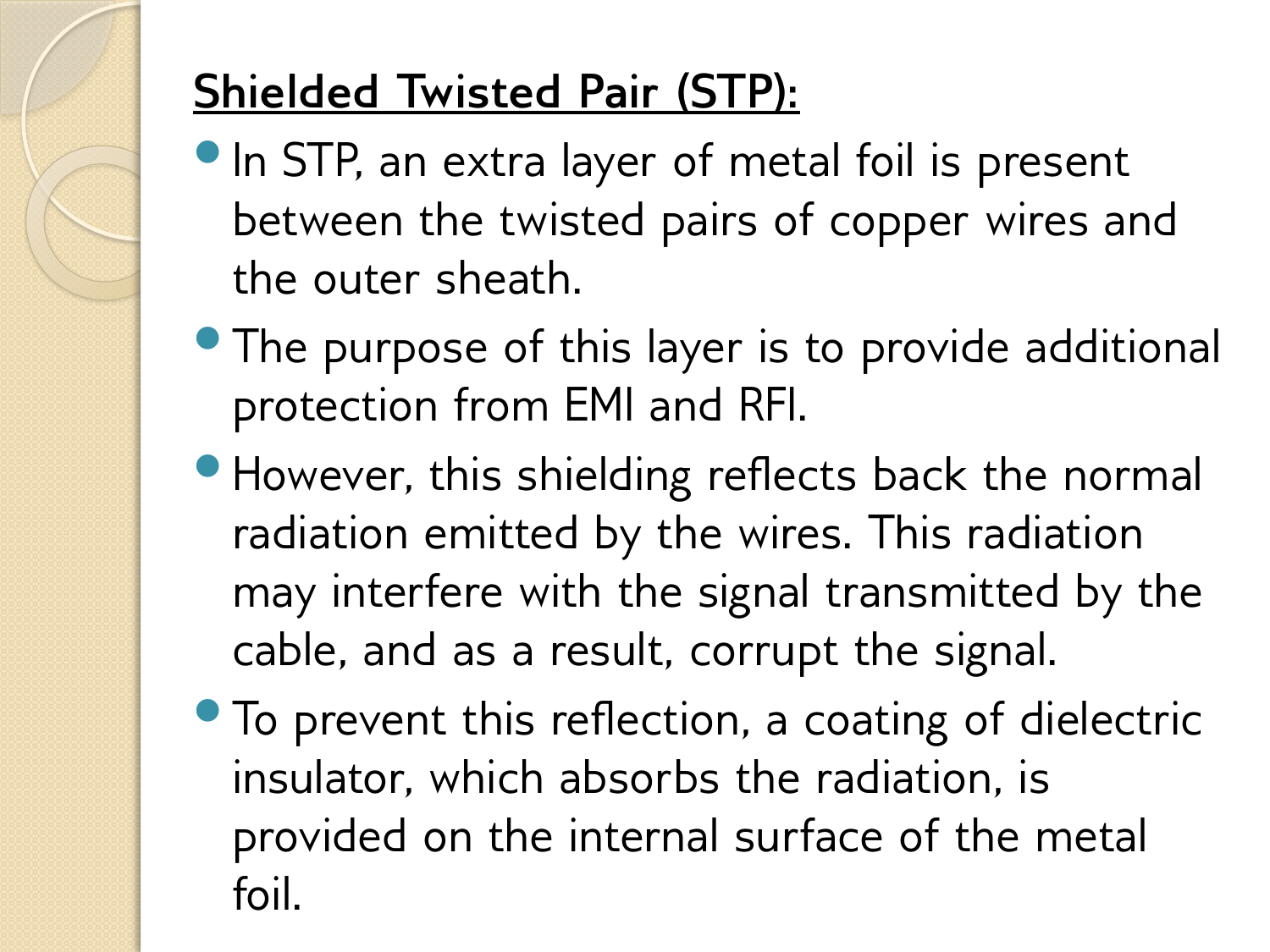

Shielded Twisted Pair (STP):
In STP, an extra layer of metal foil is present between the twisted pairs of copper wires and the outer sheath.
The purpose of this layer is to provide additional protection from EMI and RFI.
However, this shielding reflects back the normal radiation emitted by the wires. This radiation may interfere with the signal transmitted by the cable, and as a result, corrupt the signal.
To prevent this reflection, a coating of dielectric insulator, which absorbs the radiation, is provided on the internal surface of the metal foil.